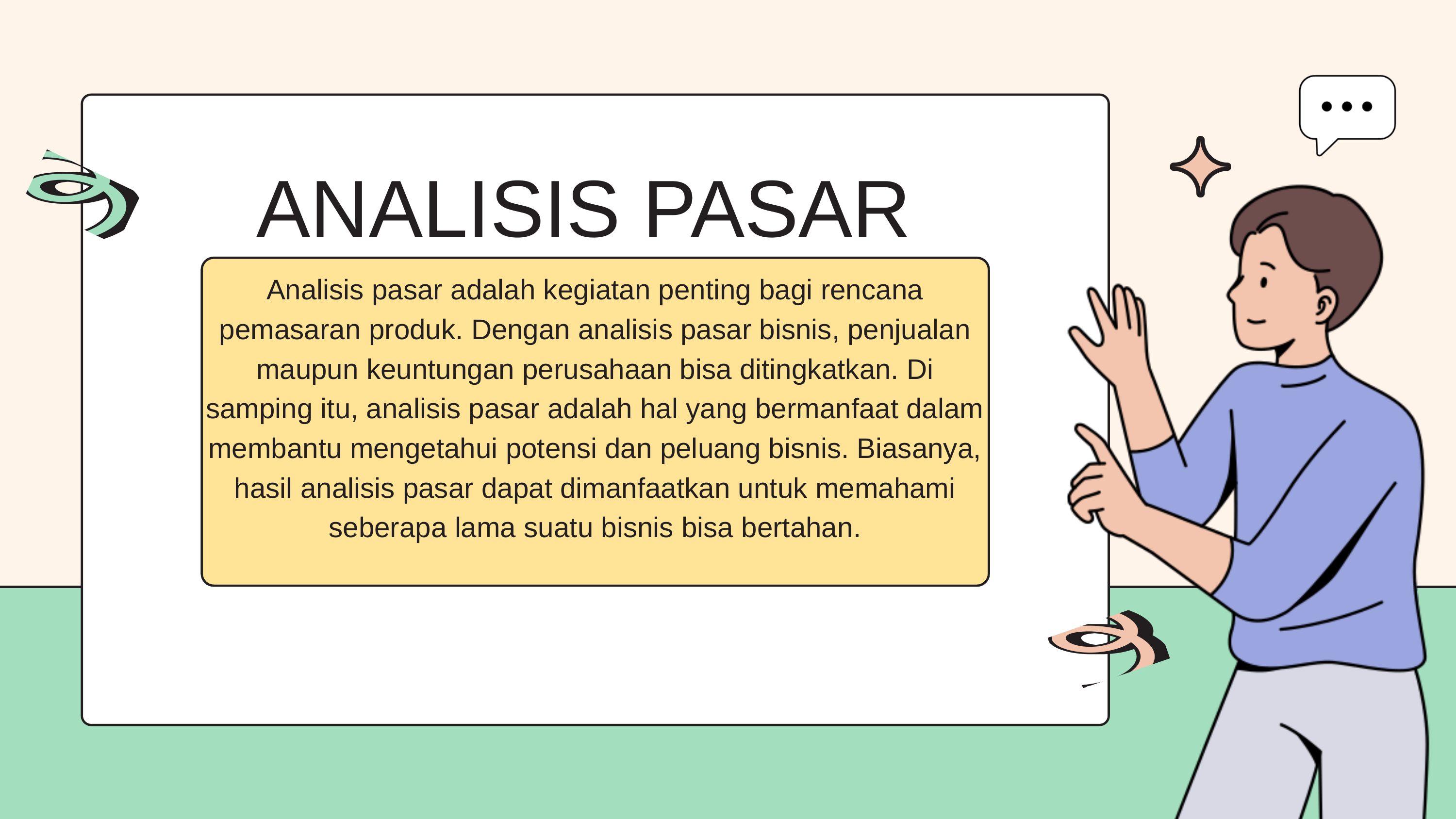

ANALISIS PASAR

Analisis pasar adalah kegiatan penting bagi rencana pemasaran produk. Dengan analisis pasar bisnis, penjualan maupun keuntungan perusahaan bisa ditingkatkan. Di samping itu, analisis pasar adalah hal yang bermanfaat dalam membantu mengetahui potensi dan peluang bisnis. Biasanya, hasil analisis pasar dapat dimanfaatkan untuk memahami seberapa lama suatu bisnis bisa bertahan.